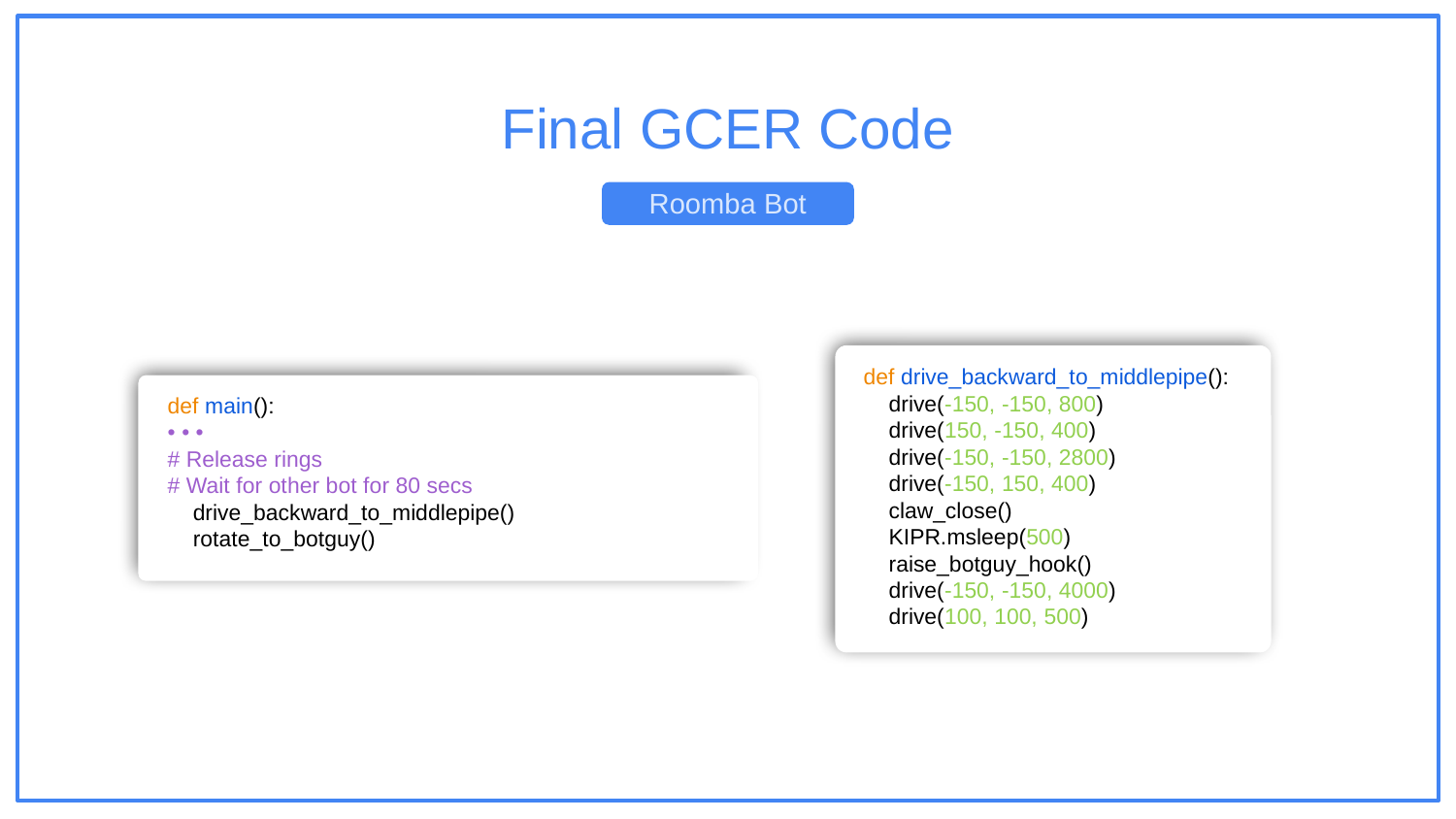

Final GCER Code
Roomba Bot

def drive_backward_to_middlepipe():
    drive(-150, -150, 800)
    drive(150, -150, 400)
    drive(-150, -150, 2800)
    drive(-150, 150, 400)
    claw_close()
    KIPR.msleep(500)
    raise_botguy_hook()
    drive(-150, -150, 4000)
    drive(100, 100, 500)

def main():
• • •
# Release rings
# Wait for other bot for 80 secs
    drive_backward_to_middlepipe()
    rotate_to_botguy()